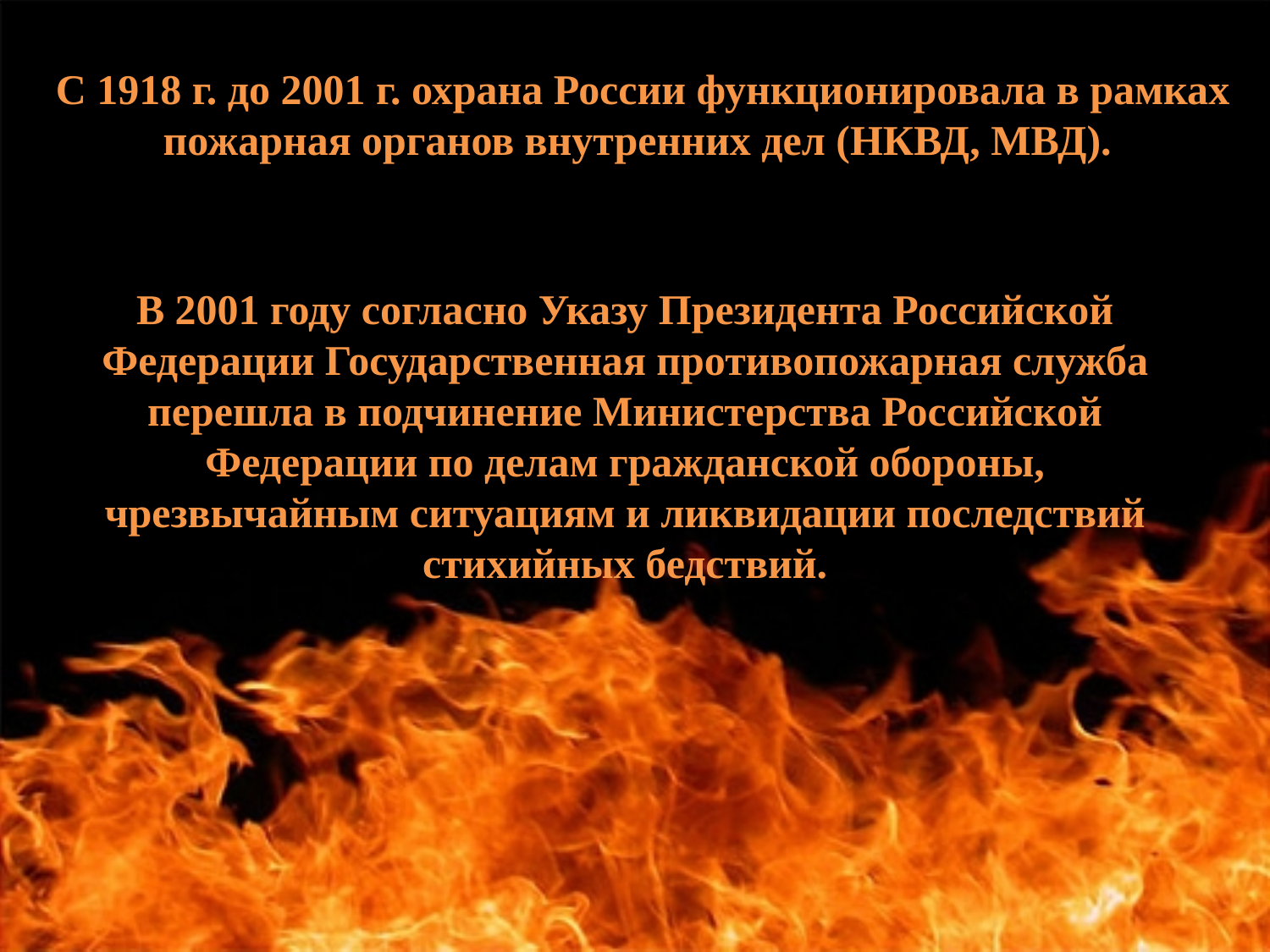

C 1918 г. до 2001 г. охрана России функционировала в рамках пожарная органов внутренних дел (НКВД, МВД).

В 2001 году согласно Указу Президента Российской Федерации Государственная противопожарная служба перешла в подчинение Министерства Российской Федерации по делам гражданской обороны, чрезвычайным ситуациям и ликвидации последствий стихийных бедствий.